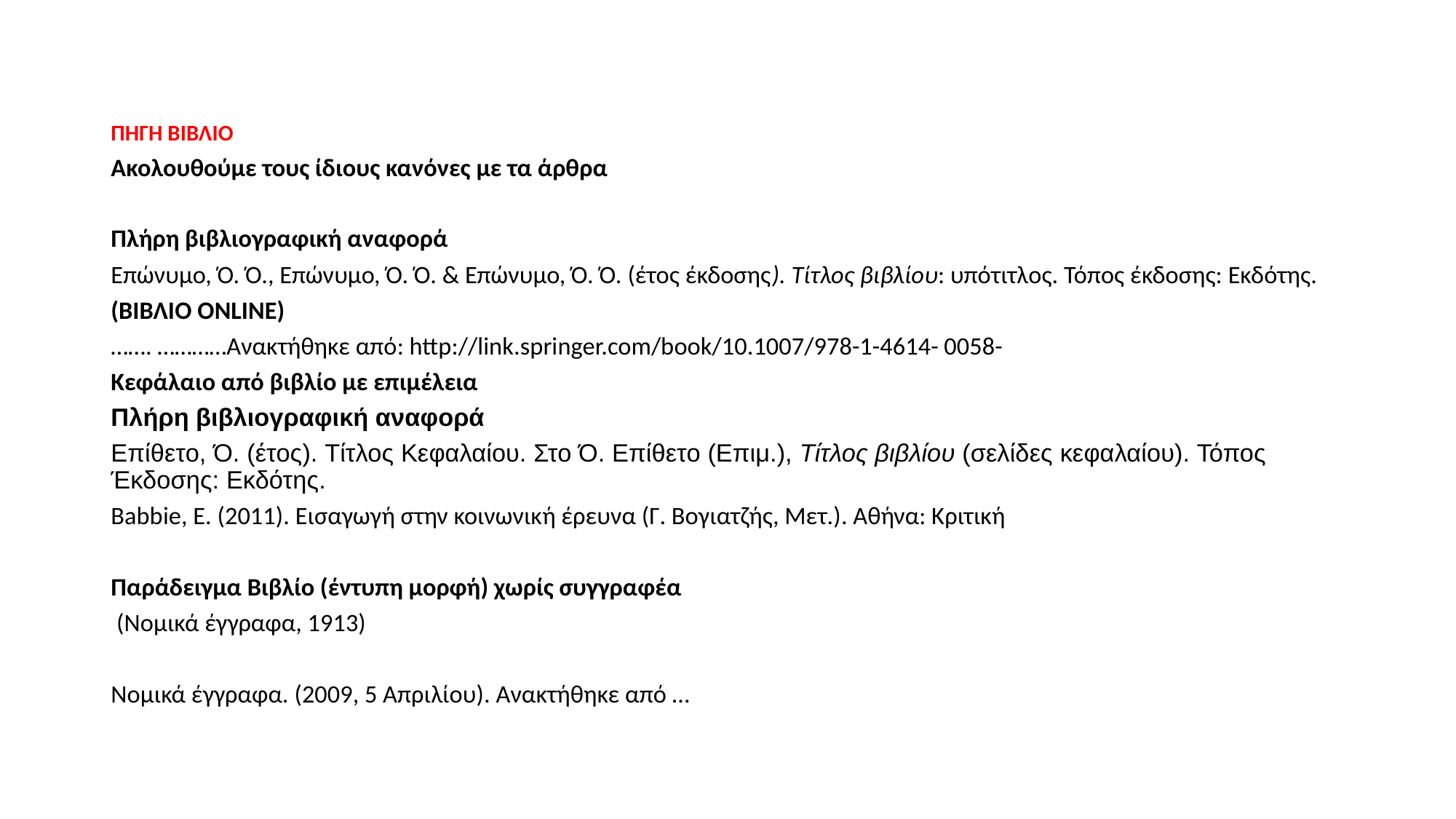

ΠΗΓΗ ΒΙΒΛΙΟ
Ακολουθούμε τους ίδιους κανόνες με τα άρθρα

Πλήρη βιβλιογραφική αναφορά
Επώνυμο, Ό. Ό., Επώνυμο, Ό. Ό. & Επώνυμο, Ό. Ό. (έτος έκδοσης). Τίτλος βιβλίου: υπότιτλος. Τόπος έκδοσης: Εκδότης.
(ΒΙΒΛΙΟ ONLINE)
……. …………Ανακτήθηκε από: http://link.springer.com/book/10.1007/978-1-4614- 0058-
Κεφάλαιο από βιβλίο με επιμέλεια
Πλήρη βιβλιογραφική αναφορά
Επίθετο, Ό. (έτος). Τίτλος Κεφαλαίου. Στο Ό. Επίθετο (Επιμ.), Τίτλος βιβλίου (σελίδες κεφαλαίου). Τόπος Έκδοσης: Εκδότης.
Babbie, E. (2011). Εισαγωγή στην κοινωνική έρευνα (Γ. Βογιατζής, Μετ.). Αθήνα: Κριτική

Παράδειγμα Βιβλίο (έντυπη μορφή) χωρίς συγγραφέα
 (Νομικά έγγραφα, 1913)

Νομικά έγγραφα. (2009, 5 Απριλίου). Ανακτήθηκε από …